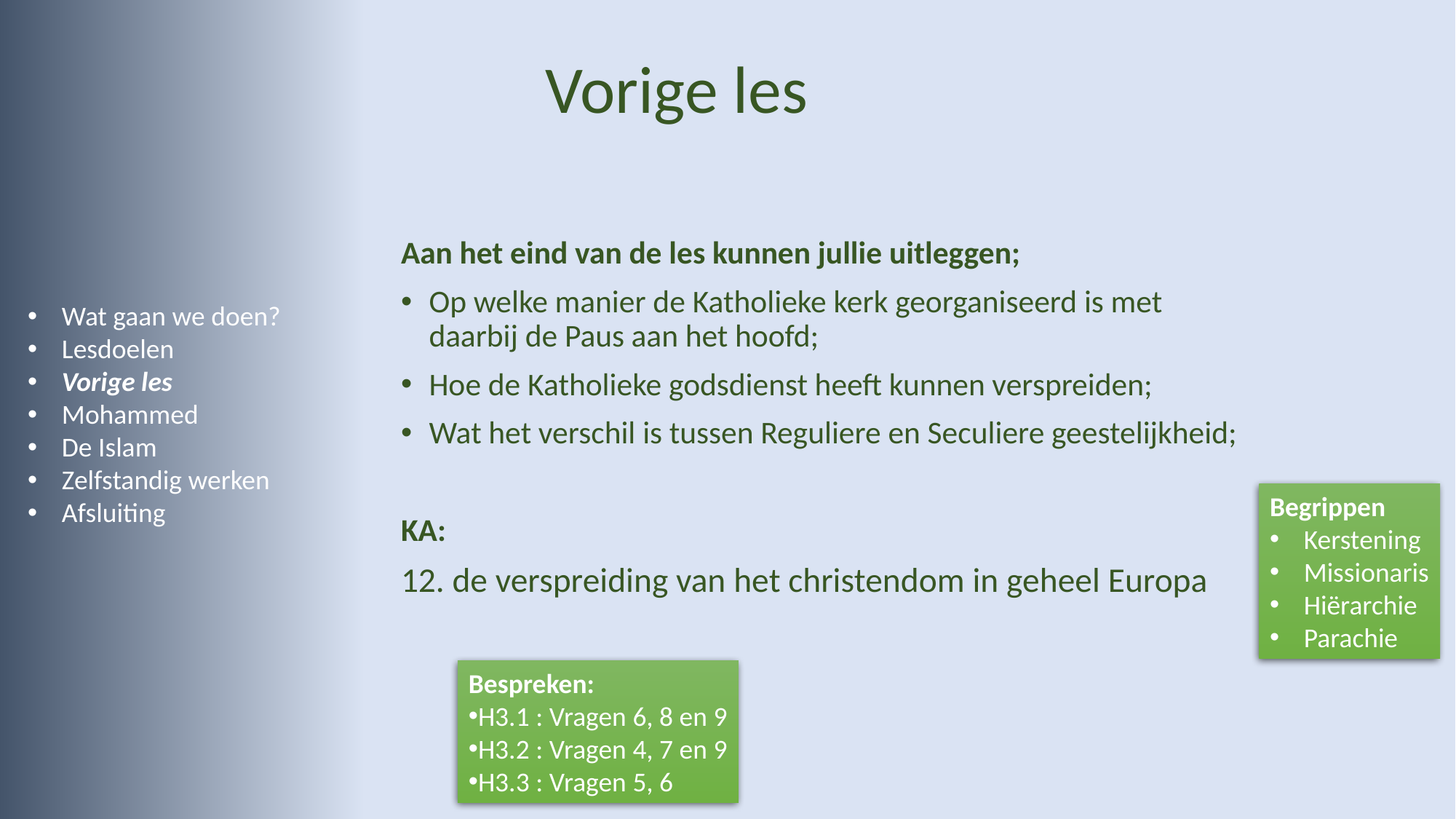

# Vorige les
Aan het eind van de les kunnen jullie uitleggen;
Op welke manier de Katholieke kerk georganiseerd is met daarbij de Paus aan het hoofd;
Hoe de Katholieke godsdienst heeft kunnen verspreiden;
Wat het verschil is tussen Reguliere en Seculiere geestelijkheid;

KA:
12. de verspreiding van het christendom in geheel Europa

Wat gaan we doen?
Lesdoelen
Vorige les
Mohammed
De Islam
Zelfstandig werken
Afsluiting
Begrippen
Kerstening
Missionaris
Hiërarchie
Parachie
Bespreken:
H3.1 : Vragen 6, 8 en 9
H3.2 : Vragen 4, 7 en 9
H3.3 : Vragen 5, 6